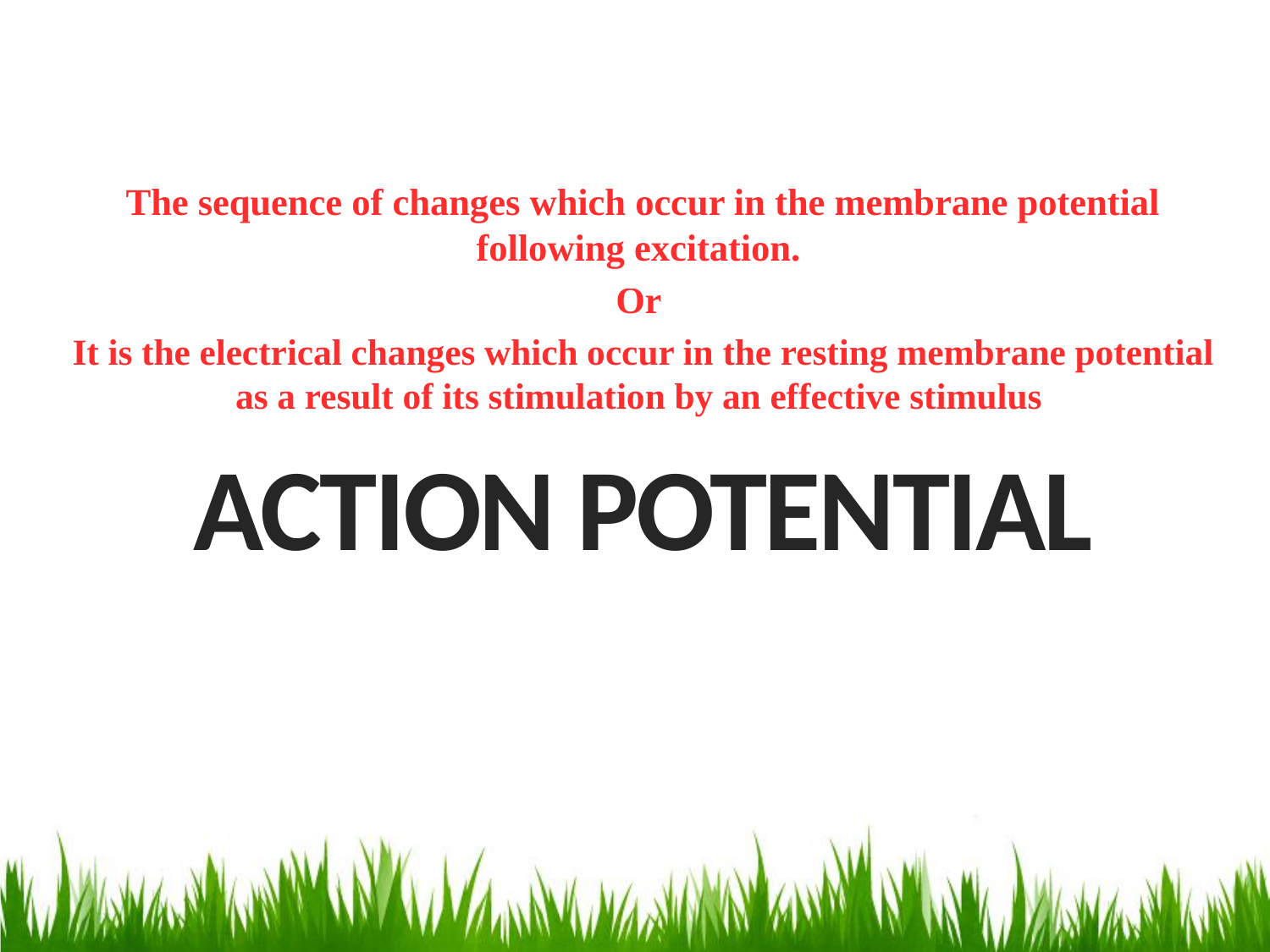

The sequence of changes which occur in the membrane potential following excitation.
Or
It is the electrical changes which occur in the resting membrane potential as a result of its stimulation by an effective stimulus

# ACTION POTENTIAL